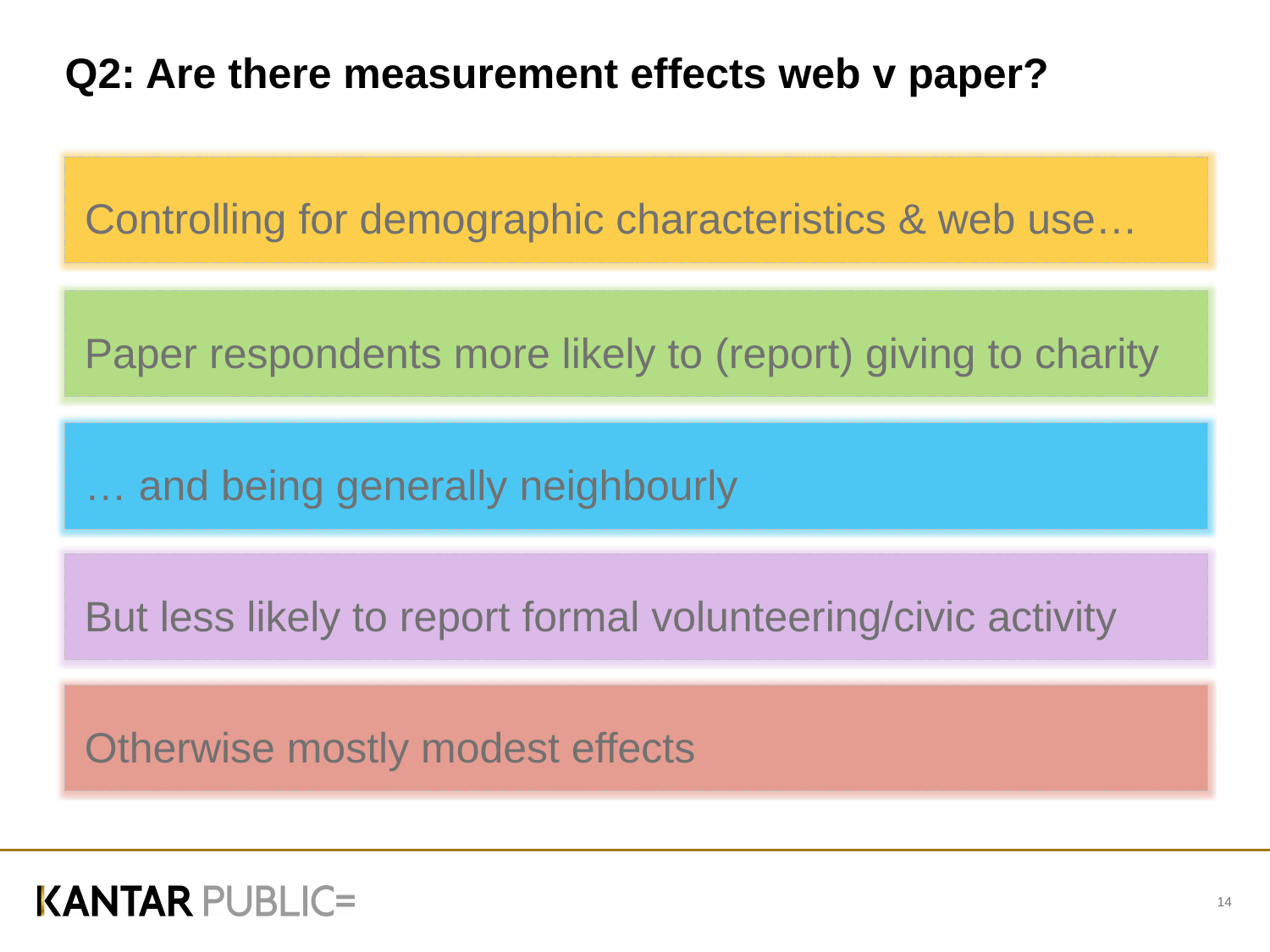

Q2: Are there measurement effects web v paper?
Controlling for demographic characteristics & web use…
Paper respondents more likely to (report) giving to charity
… and being generally neighbourly
But less likely to report formal volunteering/civic activity
Otherwise mostly modest effects
14